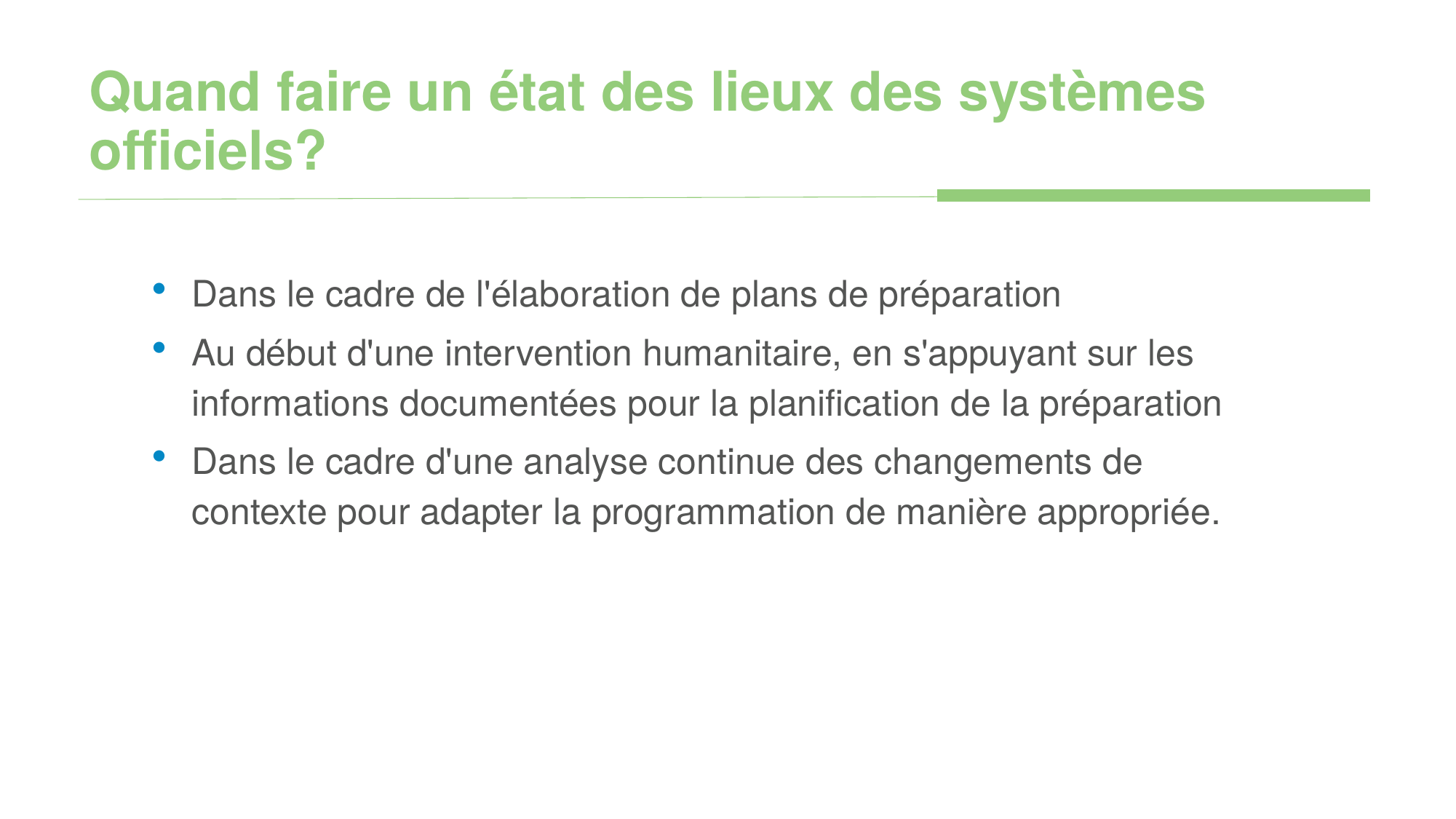

# Quand faire un état des lieux des systèmes officiels?
Dans le cadre de l'élaboration de plans de préparation
Au début d'une intervention humanitaire, en s'appuyant sur les informations documentées pour la planification de la préparation
Dans le cadre d'une analyse continue des changements de contexte pour adapter la programmation de manière appropriée.